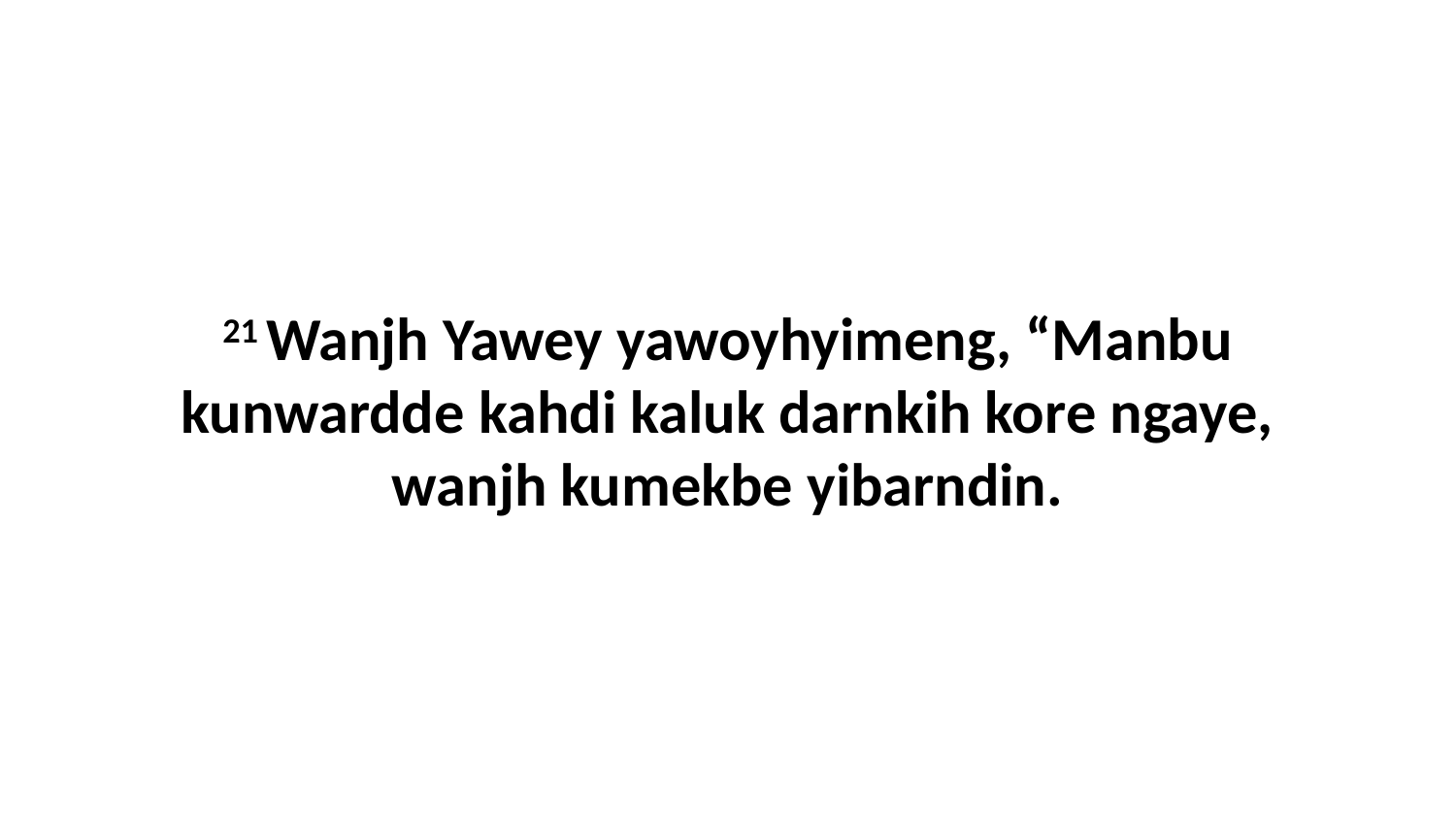

21 Wanjh Yawey yawoyhyimeng, “Manbu kunwardde kahdi kaluk darnkih kore ngaye, wanjh kumekbe yibarndin.